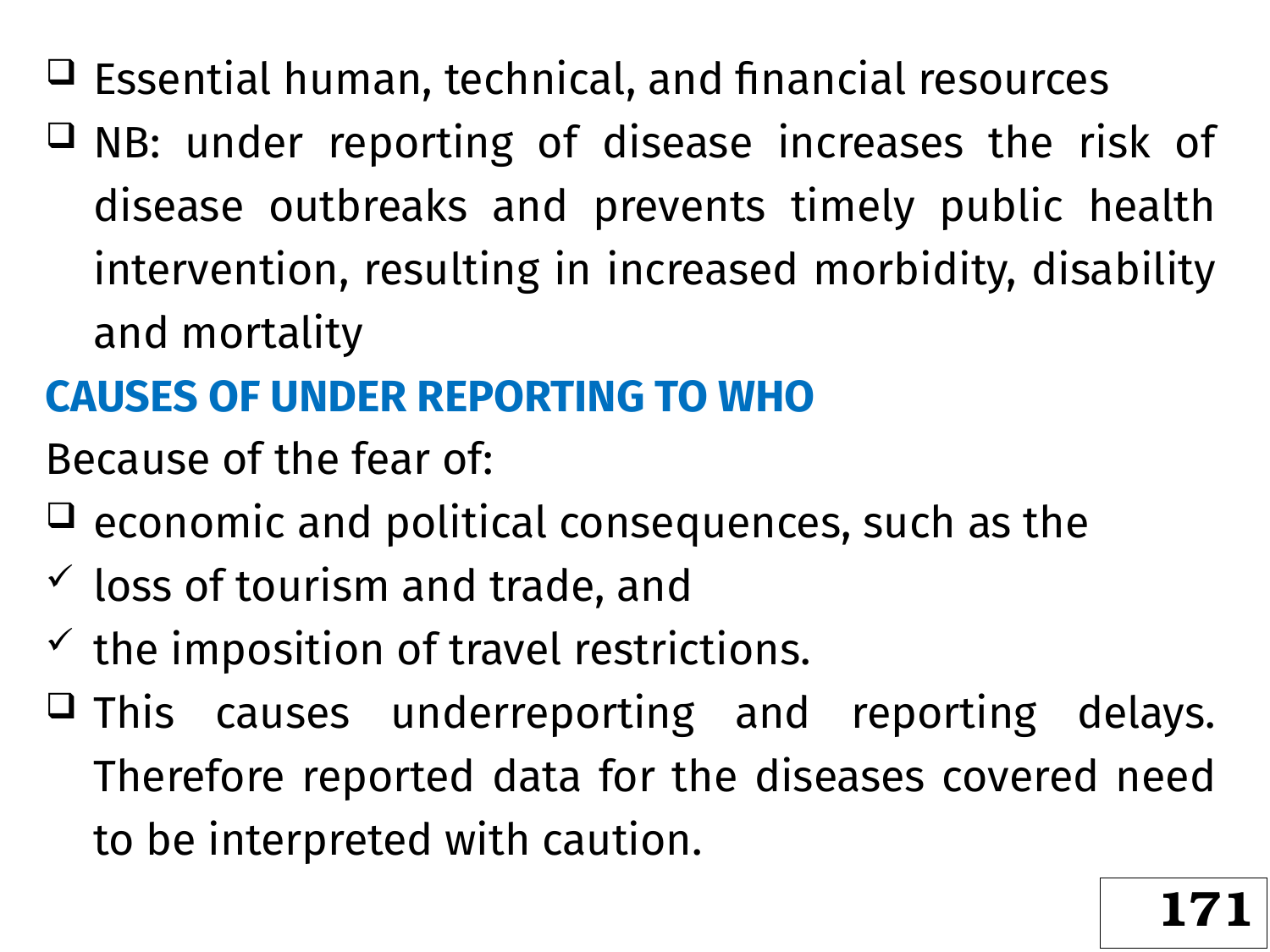

Essential human, technical, and financial resources
NB: under reporting of disease increases the risk of disease outbreaks and prevents timely public health intervention, resulting in increased morbidity, disability and mortality
CAUSES OF UNDER REPORTING TO WHO
Because of the fear of:
economic and political consequences, such as the
loss of tourism and trade, and
the imposition of travel restrictions.
This causes underreporting and reporting delays. Therefore reported data for the diseases covered need to be interpreted with caution.

171